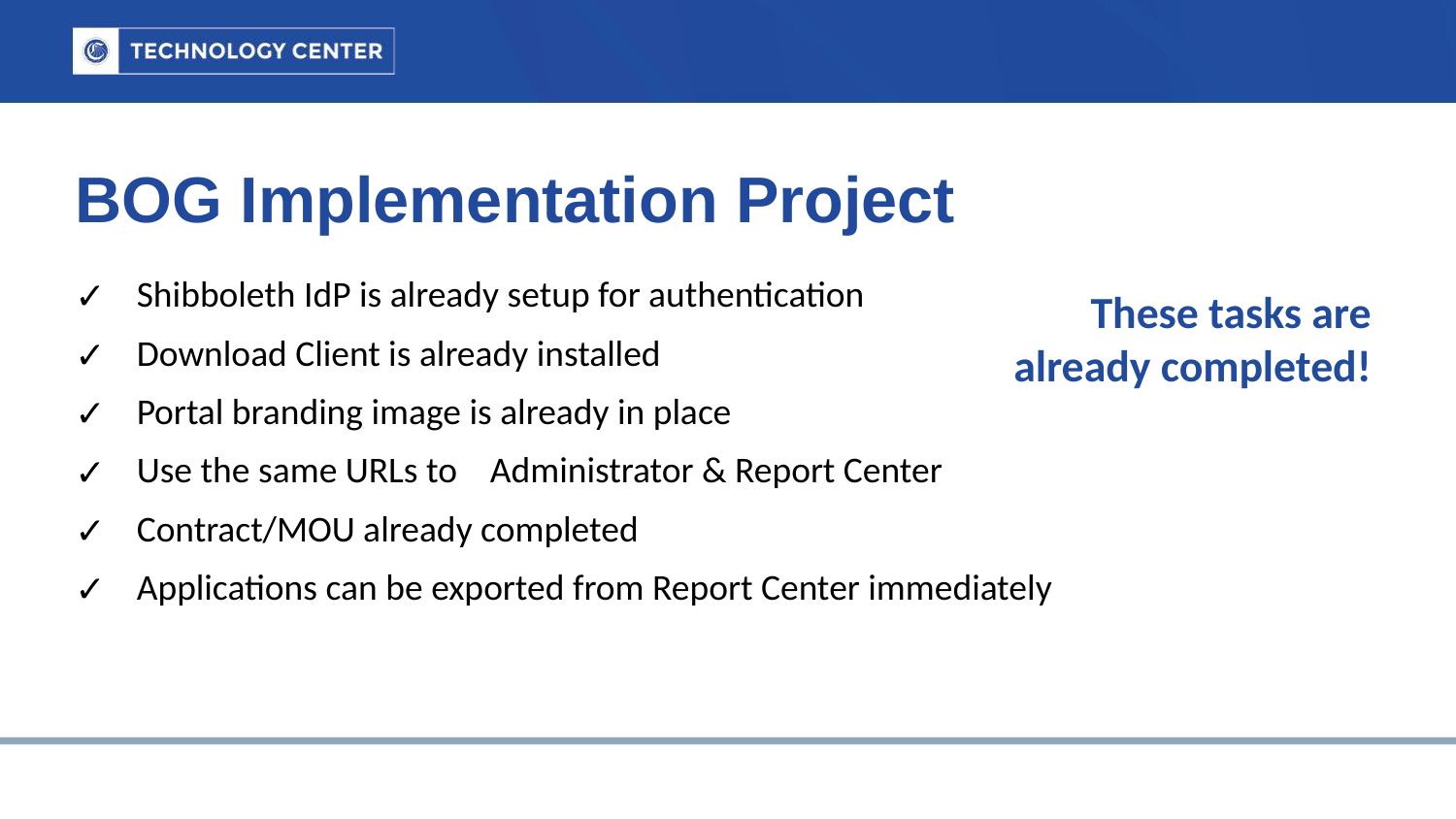

# BOG Implementation Project
Shibboleth IdP is already setup for authentication
Download Client is already installed
Portal branding image is already in place
Use the same URLs to    Administrator & Report Center
Contract/MOU already completed
Applications can be exported from Report Center immediately
These tasks are already completed!